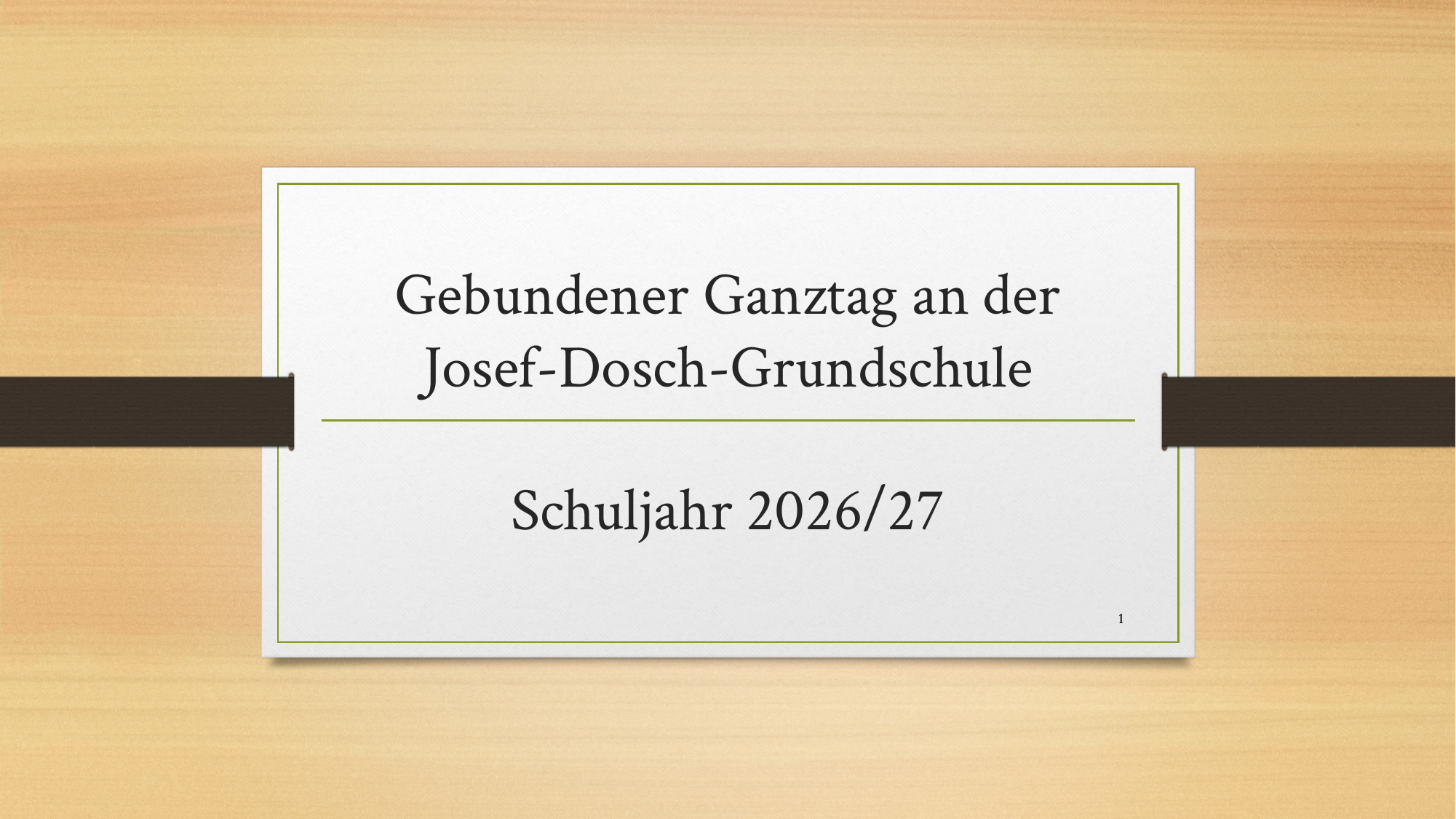

# Gebundener Ganztag an der Josef-Dosch-Grundschule
Schuljahr 2026/27
1